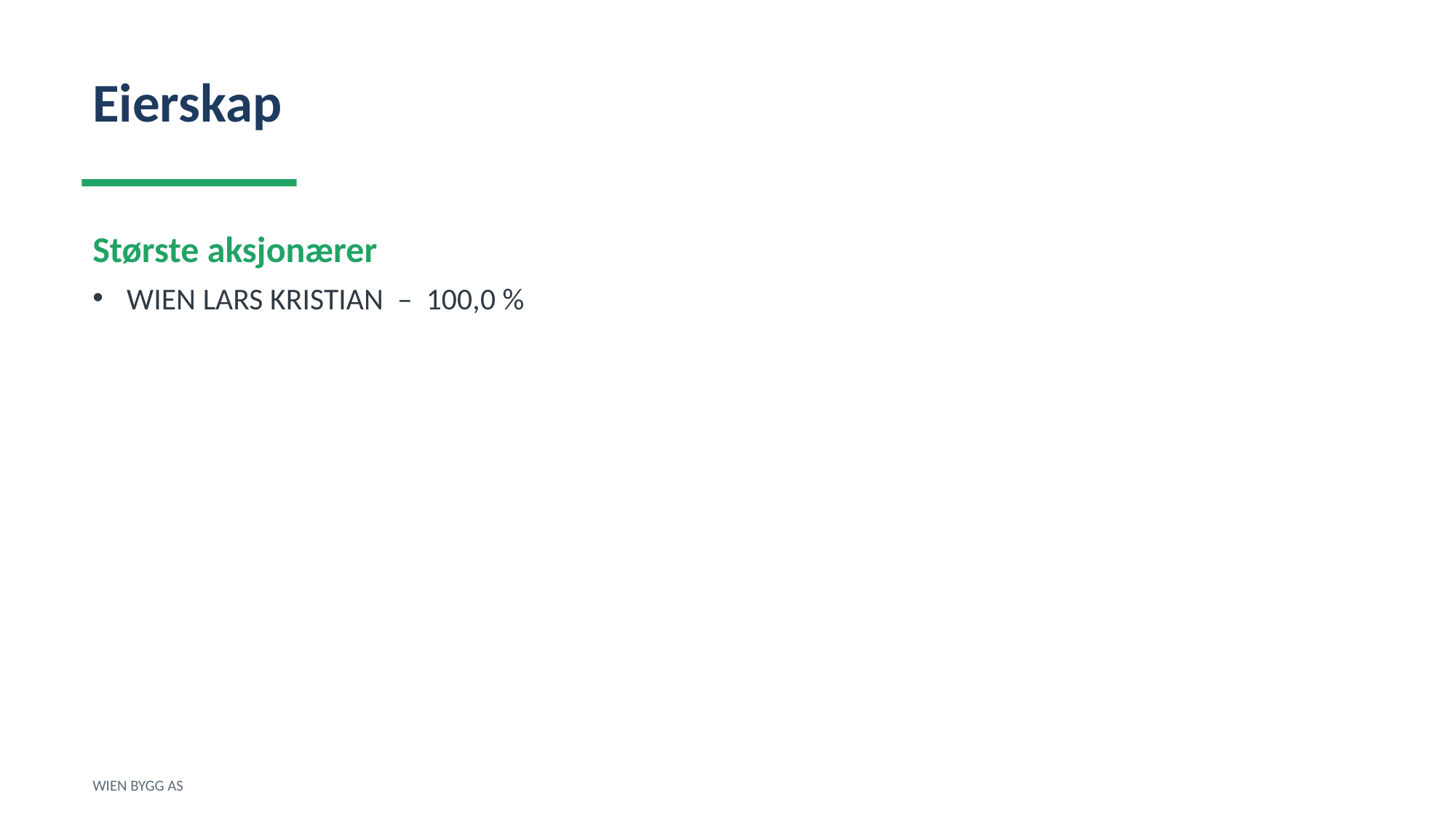

Eierskap

Største aksjonærer
WIEN LARS KRISTIAN  –  100,0 %
WIEN BYGG AS